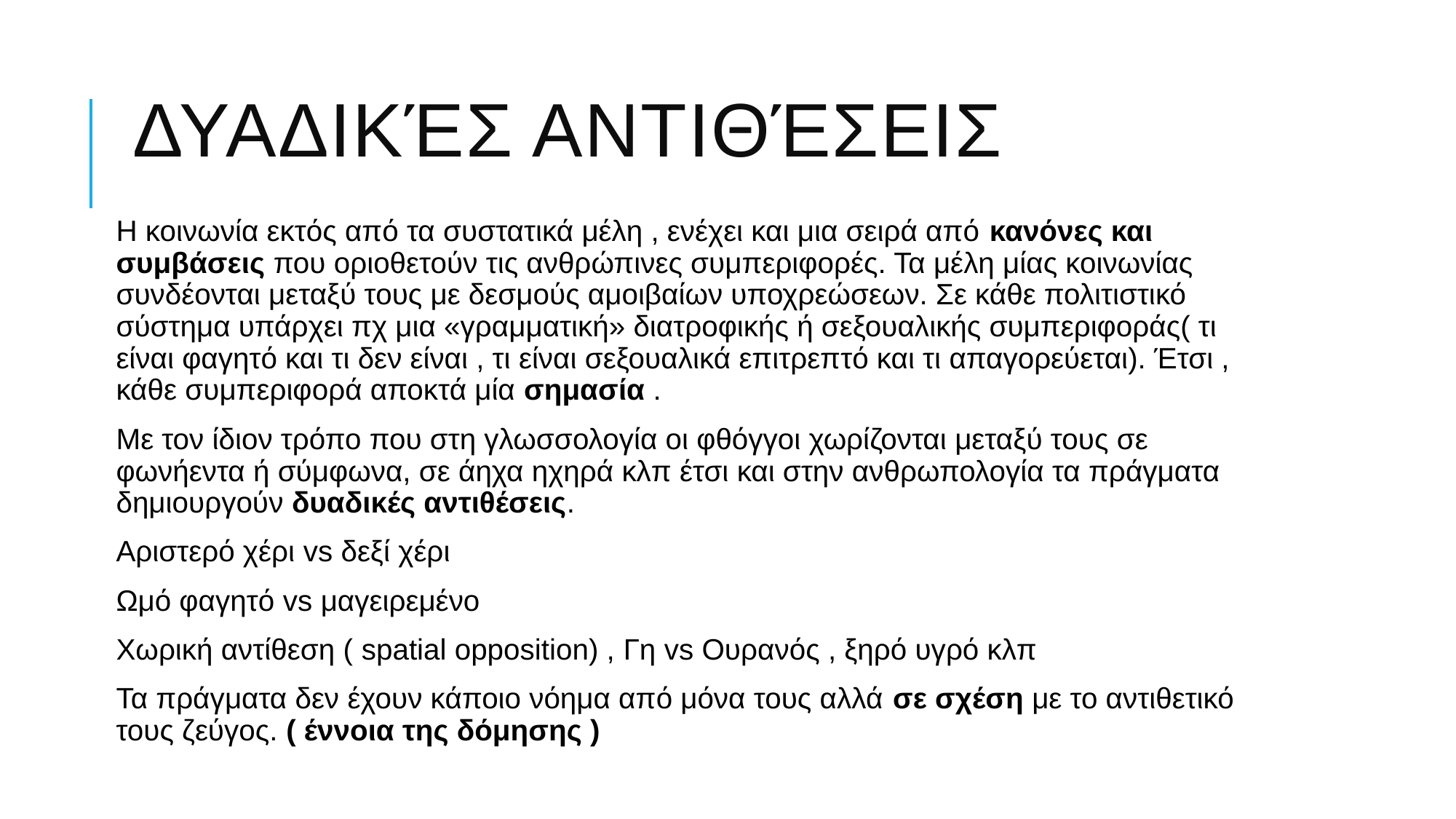

# Δυαδικές αντιθέσεις
Η κοινωνία εκτός από τα συστατικά μέλη , ενέχει και μια σειρά από κανόνες και συμβάσεις που οριοθετούν τις ανθρώπινες συμπεριφορές. Τα μέλη μίας κοινωνίας συνδέονται μεταξύ τους με δεσμούς αμοιβαίων υποχρεώσεων. Σε κάθε πολιτιστικό σύστημα υπάρχει πχ μια «γραμματική» διατροφικής ή σεξουαλικής συμπεριφοράς( τι είναι φαγητό και τι δεν είναι , τι είναι σεξουαλικά επιτρεπτό και τι απαγορεύεται). Έτσι , κάθε συμπεριφορά αποκτά μία σημασία .
Με τον ίδιον τρόπο που στη γλωσσολογία οι φθόγγοι χωρίζονται μεταξύ τους σε φωνήεντα ή σύμφωνα, σε άηχα ηχηρά κλπ έτσι και στην ανθρωπολογία τα πράγματα δημιουργούν δυαδικές αντιθέσεις.
Αριστερό χέρι vs δεξί χέρι
Ωμό φαγητό vs μαγειρεμένο
Χωρική αντίθεση ( spatial opposition) , Γη vs Ουρανός , ξηρό υγρό κλπ
Τα πράγματα δεν έχουν κάποιο νόημα από μόνα τους αλλά σε σχέση με το αντιθετικό τους ζεύγος. ( έννοια της δόμησης )